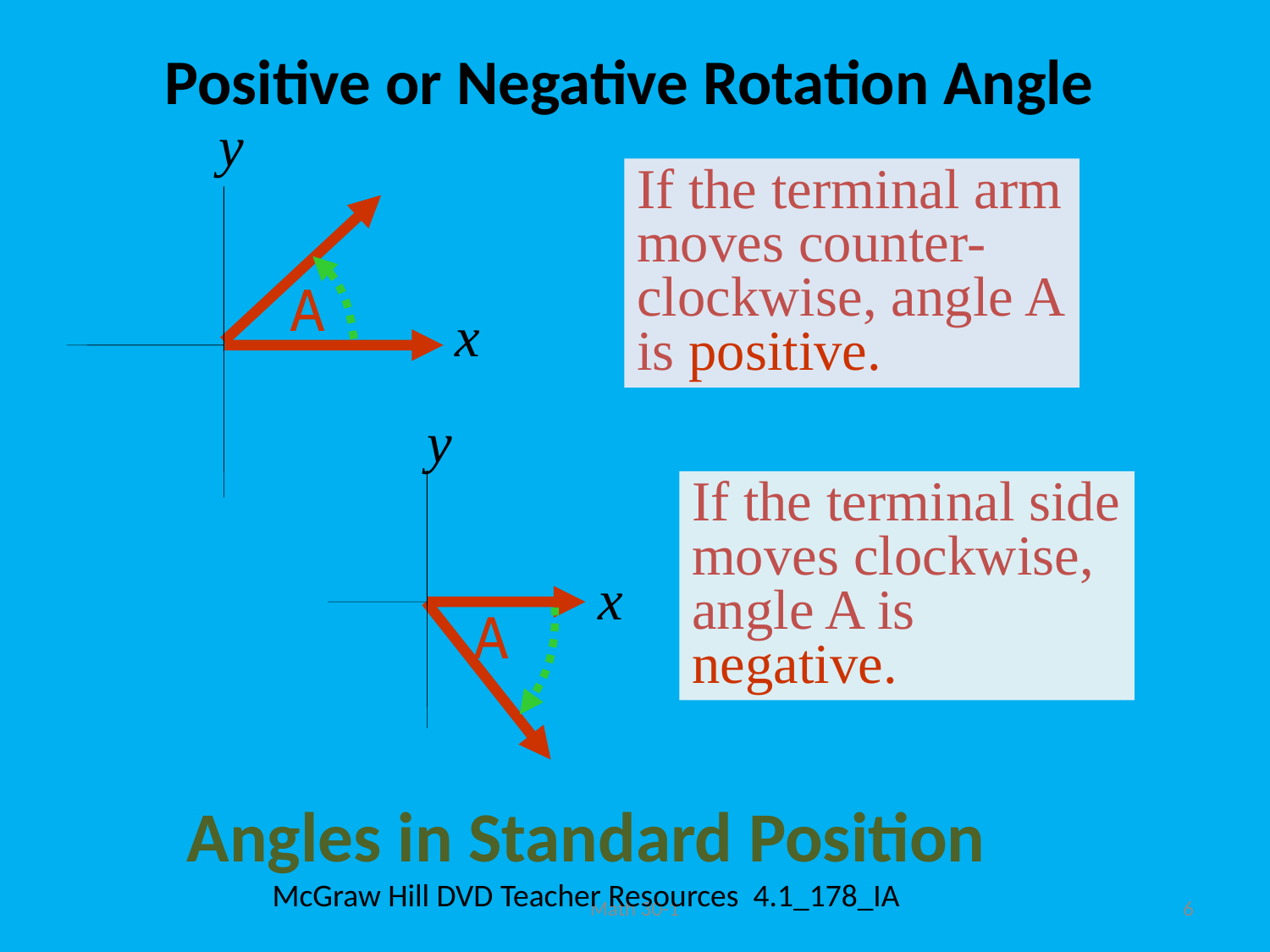

Positive or Negative Rotation Angle
y

A
x

If the terminal arm moves counter-clockwise, angle A is positive.
y

x

A

If the terminal side moves clockwise, angle A is negative.
Angles in Standard Position
McGraw Hill DVD Teacher Resources  4.1_178_IA
Math 30-1
6